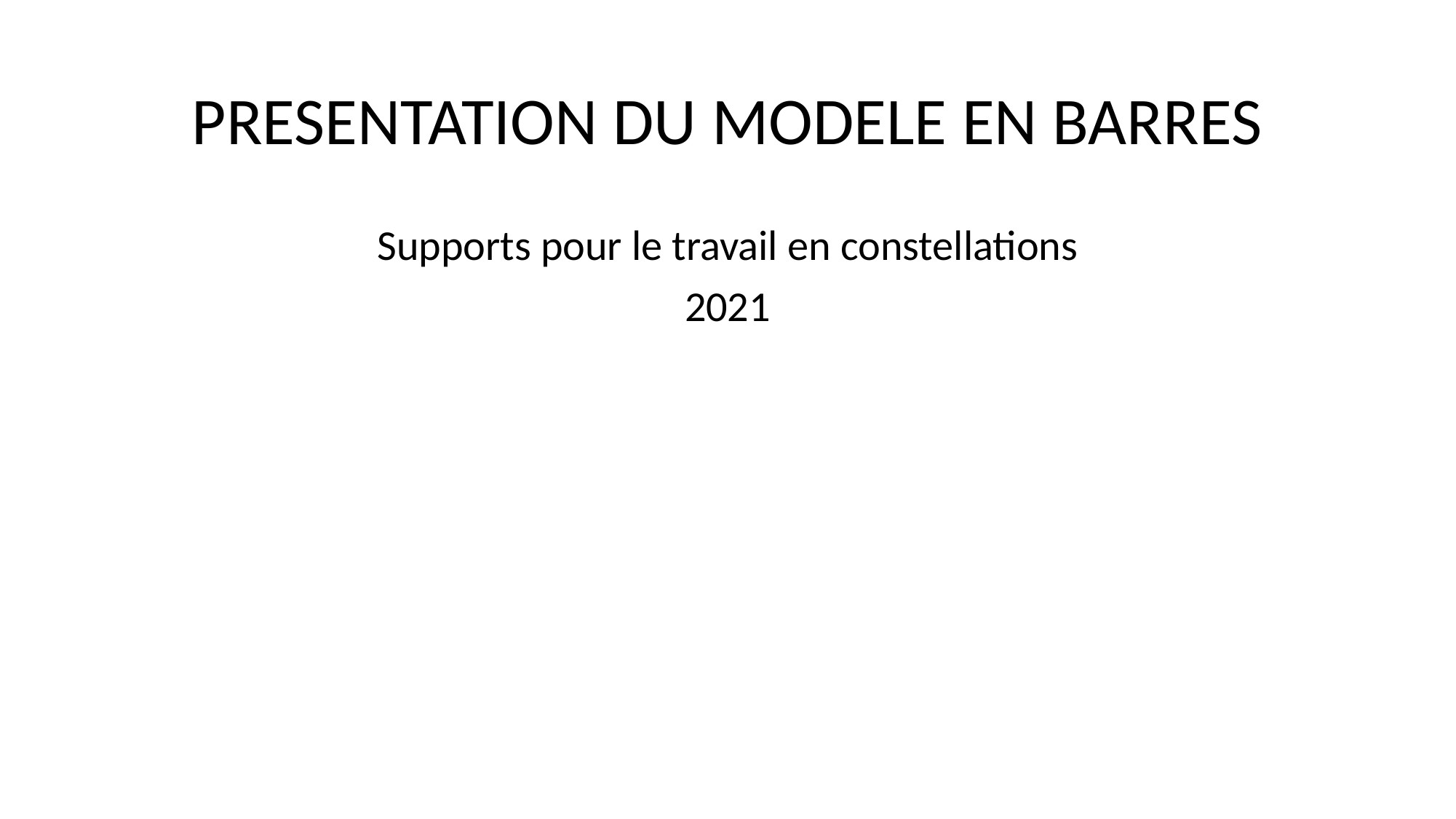

# PRESENTATION DU MODELE EN BARRES
Supports pour le travail en constellations
2021